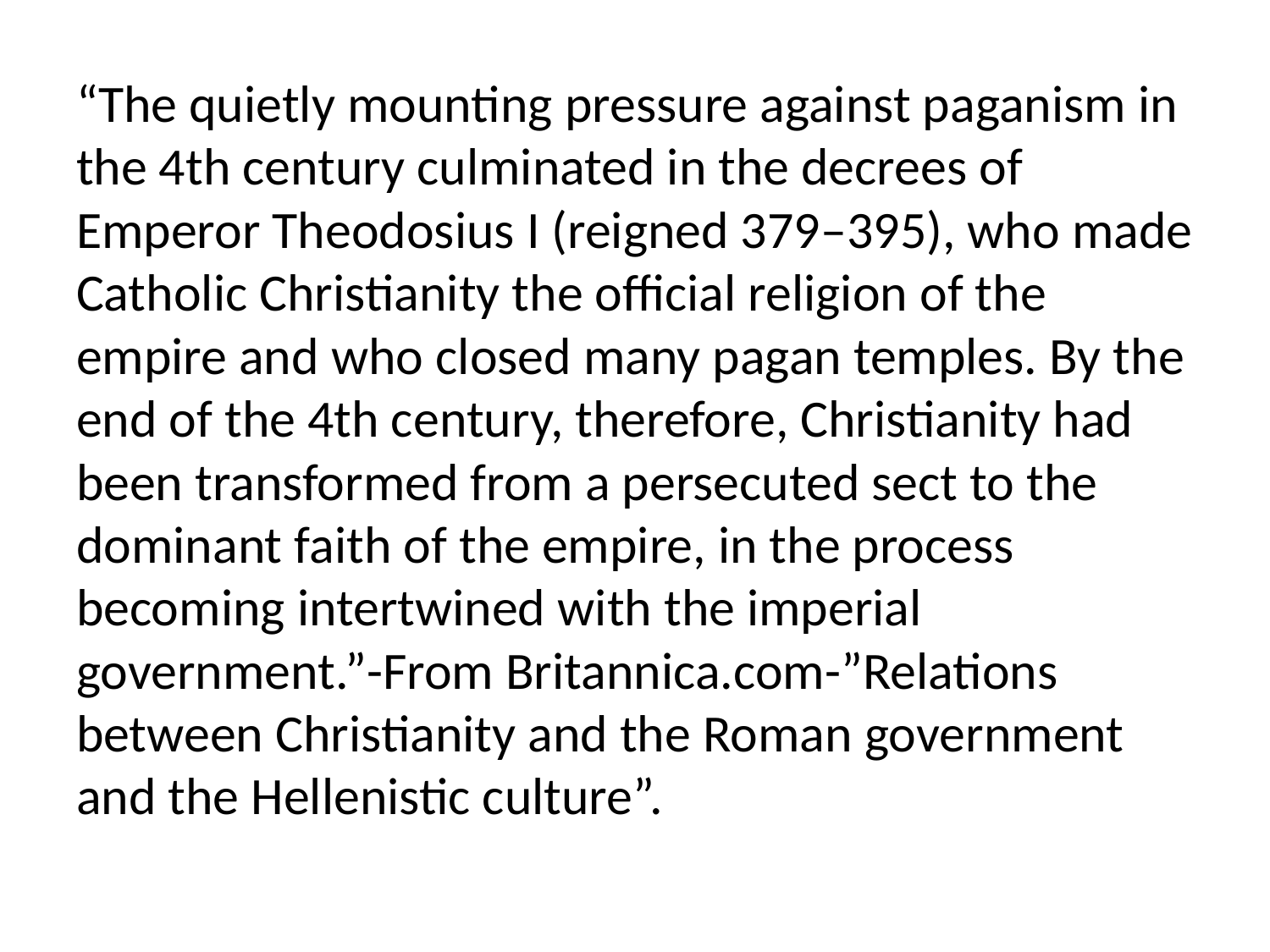

“The quietly mounting pressure against paganism in the 4th century culminated in the decrees of Emperor Theodosius I (reigned 379–395), who made Catholic Christianity the official religion of the empire and who closed many pagan temples. By the end of the 4th century, therefore, Christianity had been transformed from a persecuted sect to the dominant faith of the empire, in the process becoming intertwined with the imperial government.”-From Britannica.com-”Relations between Christianity and the Roman government and the Hellenistic culture”.